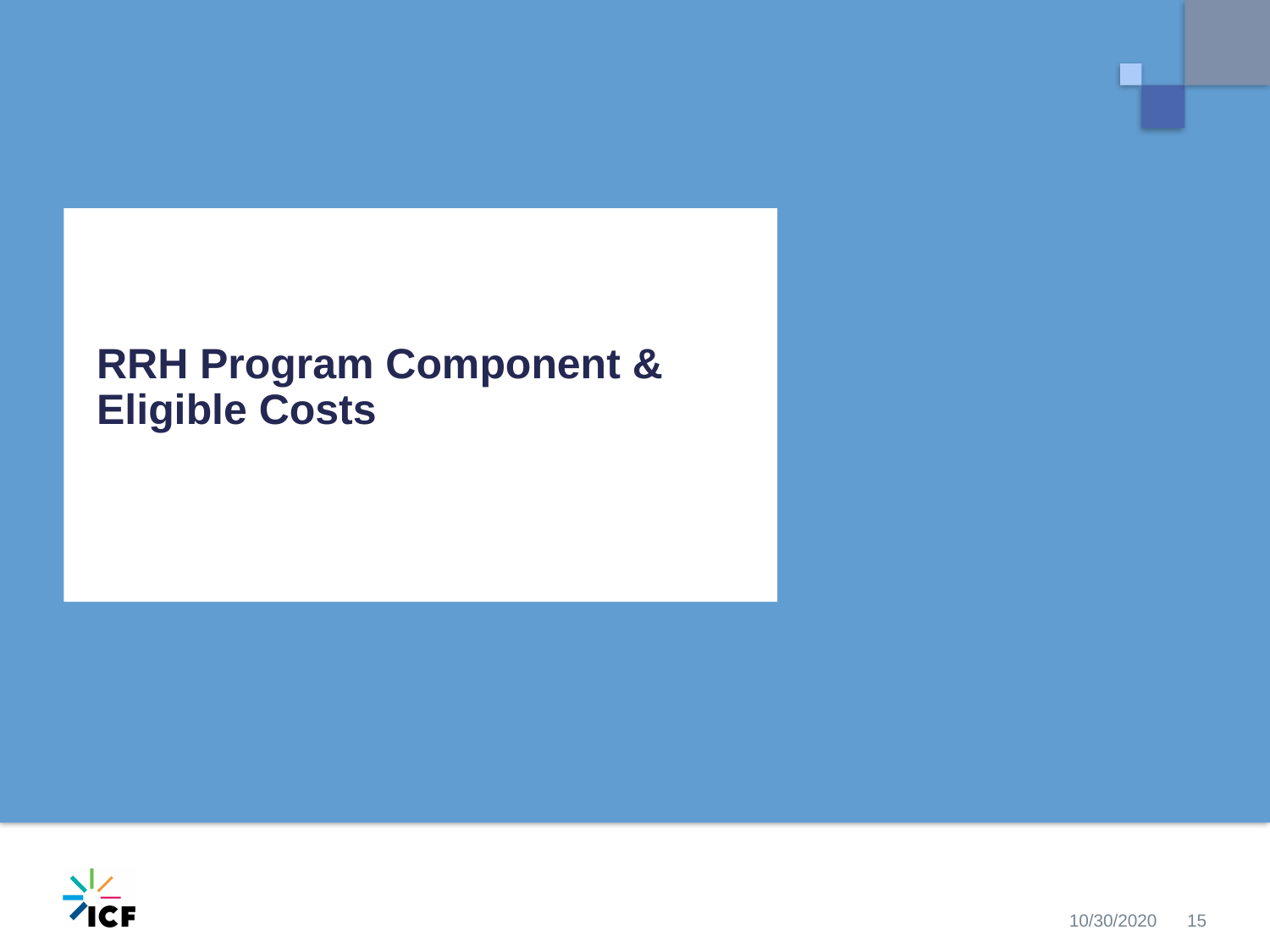

# RRH Program Component & Eligible Costs
10/30/2020
15